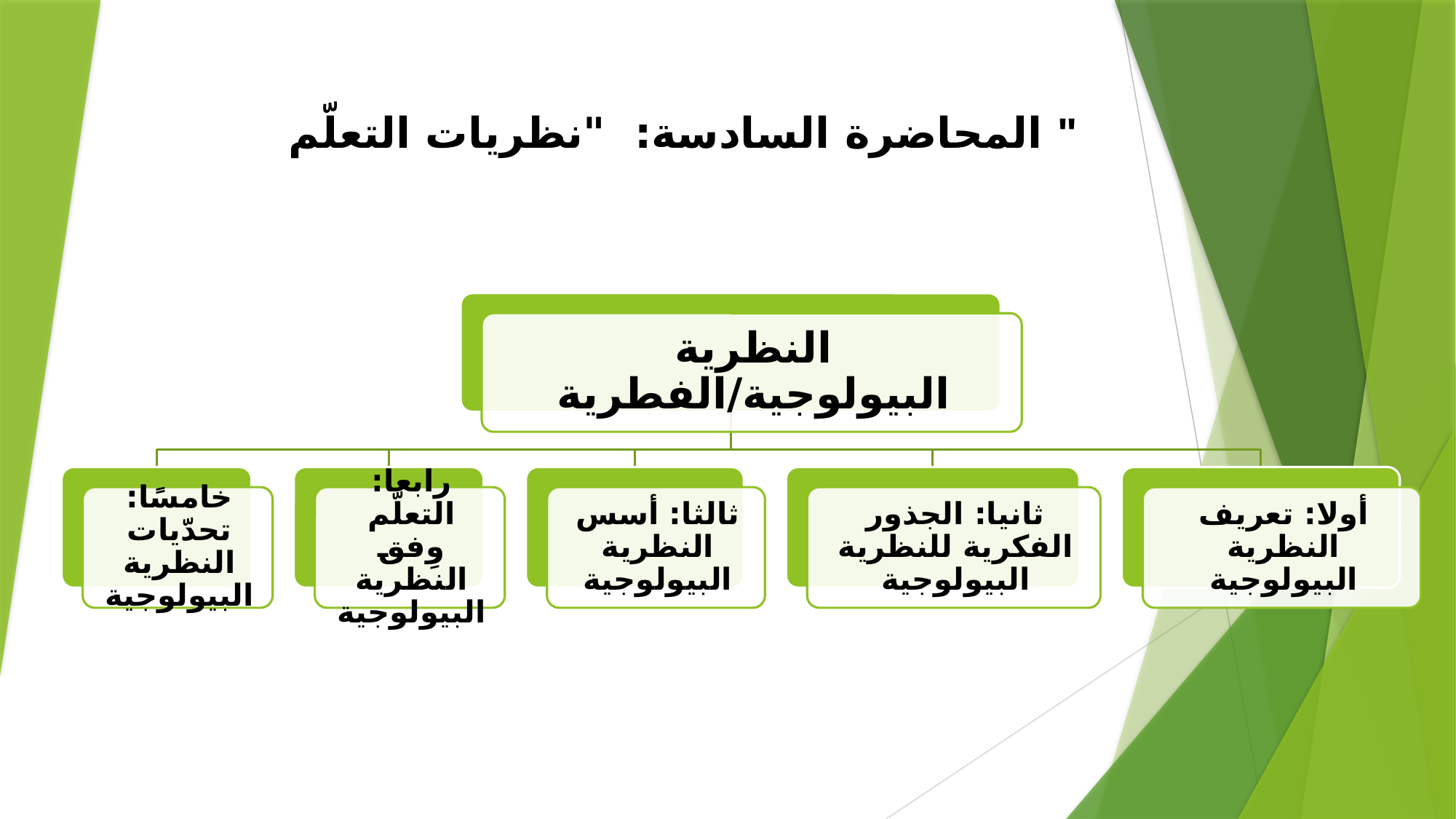

المحاضرة السادسة:  "نظريات التعلّم "
#
النظرية البيولوجية/الفطرية
أولا: تعريف النظرية البيولوجية
ثانيا: الجذور الفكرية للنظرية البيولوجية
ثالثا: أسس النظرية البيولوجية
رابعا: التعلّم وِفق النظرية البيولوجية
خامسًا: تحدّيات النظرية البيولوجية